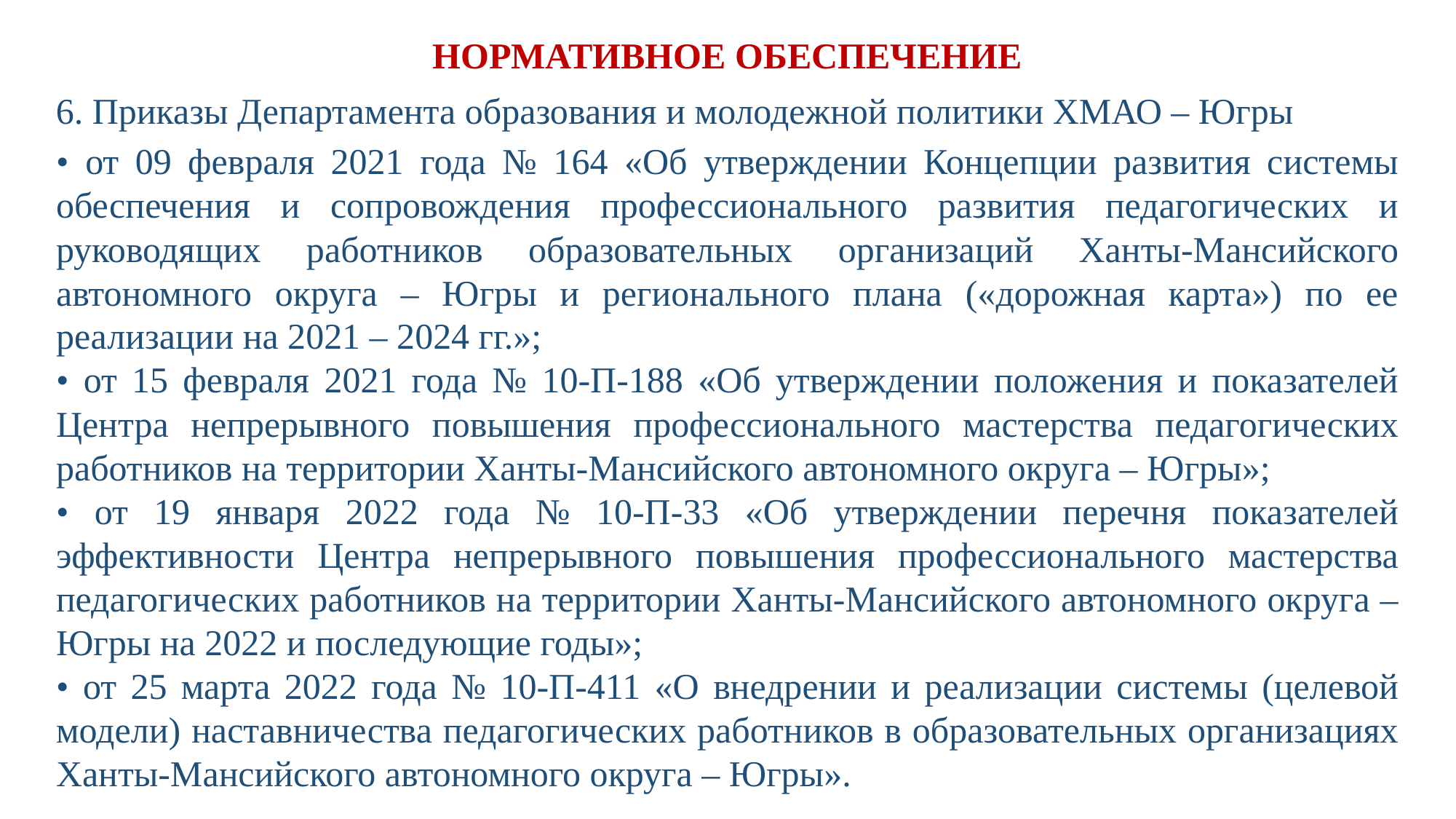

НОРМАТИВНОЕ ОБЕСПЕЧЕНИЕ
6. Приказы Департамента образования и молодежной политики ХМАО – Югры
• от 09 февраля 2021 года № 164 «Об утверждении Концепции развития системы обеспечения и сопровождения профессионального развития педагогических и руководящих работников образовательных организаций Ханты-Мансийского автономного округа – Югры и регионального плана («дорожная карта») по ее реализации на 2021 – 2024 гг.»;
• от 15 февраля 2021 года № 10-П-188 «Об утверждении положения и показателей Центра непрерывного повышения профессионального мастерства педагогических работников на территории Ханты-Мансийского автономного округа – Югры»;
• от 19 января 2022 года № 10-П-33 «Об утверждении перечня показателей эффективности Центра непрерывного повышения профессионального мастерства педагогических работников на территории Ханты-Мансийского автономного округа – Югры на 2022 и последующие годы»;
• от 25 марта 2022 года № 10-П-411 «О внедрении и реализации системы (целевой модели) наставничества педагогических работников в образовательных организациях Ханты-Мансийского автономного округа – Югры».